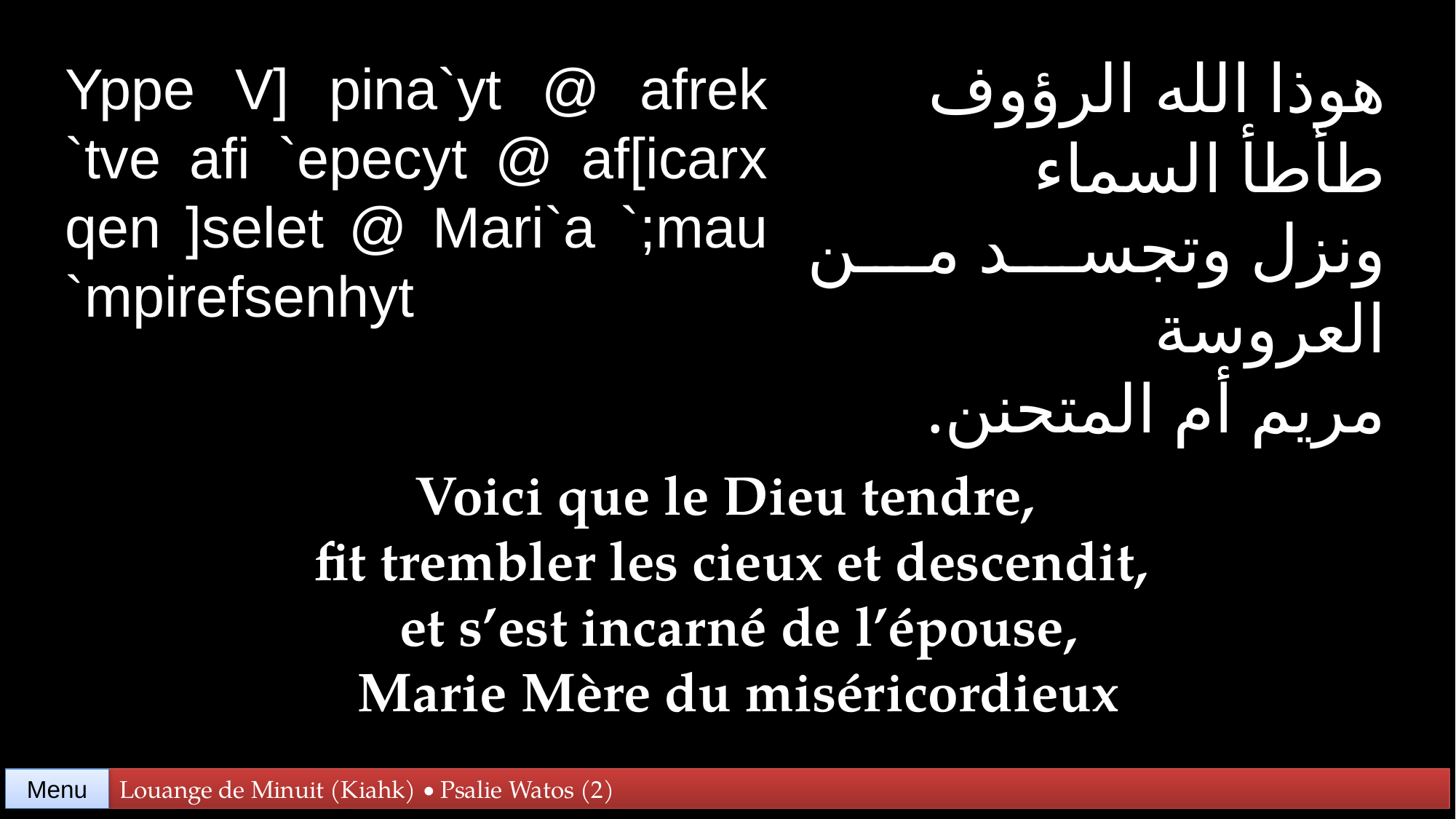

هوذا الله الرؤوف
طأطأ السماء
ونزل وتجسد من العروسة
مريم أم المتحنن.
Yppe V] pina`yt @ afrek `tve afi `epecyt @ af[icarx qen ]selet @ Mari`a `;mau `mpirefsenhyt
Voici que le Dieu tendre,
fit trembler les cieux et descendit,
 et s’est incarné de l’épouse,
 Marie Mère du miséricordieux
Menu
Louange de Minuit (Kiahk) • Psalie Watos (2)